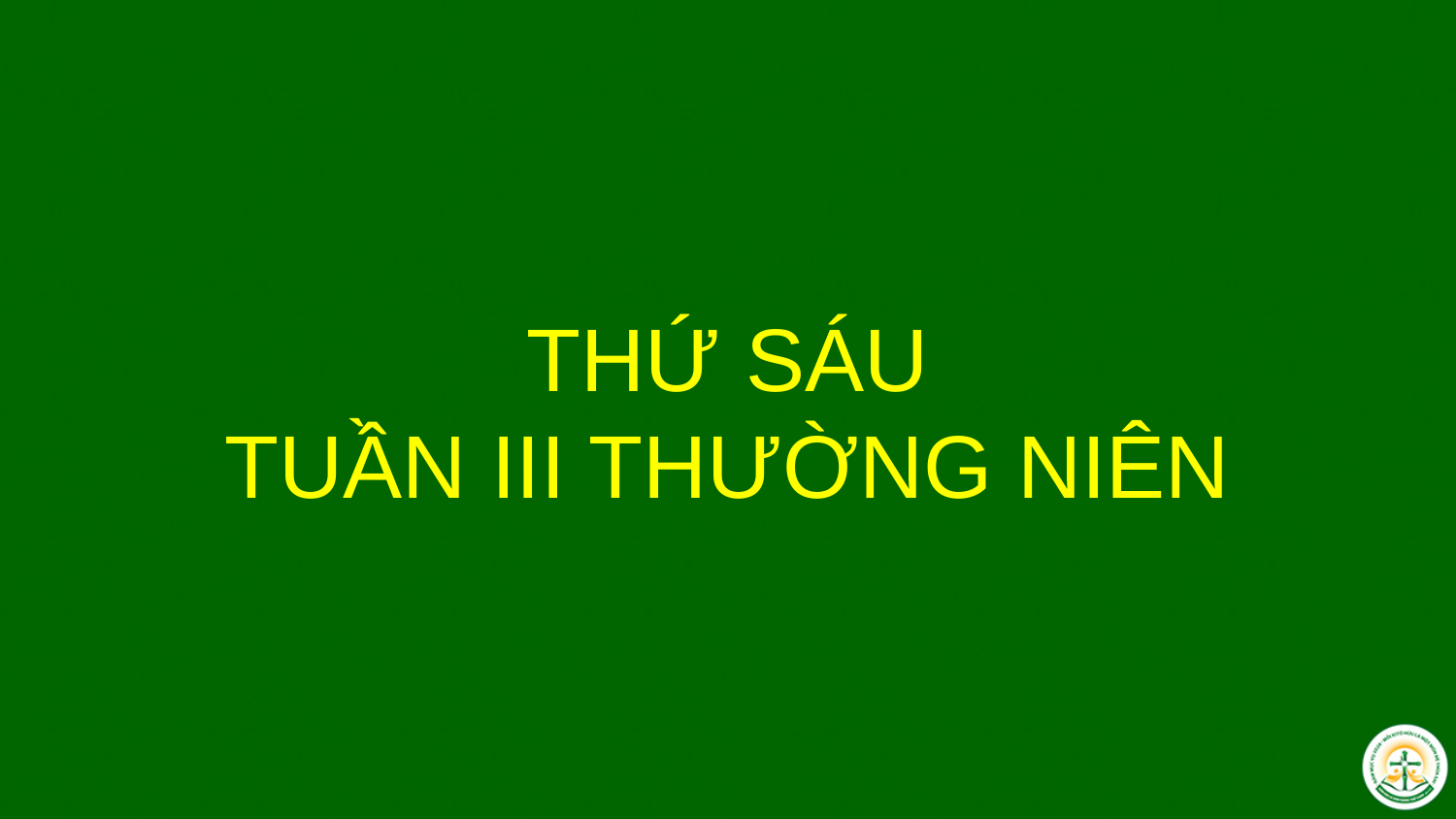

# THỨ SÁU TUẦN III THƯỜNG NIÊN